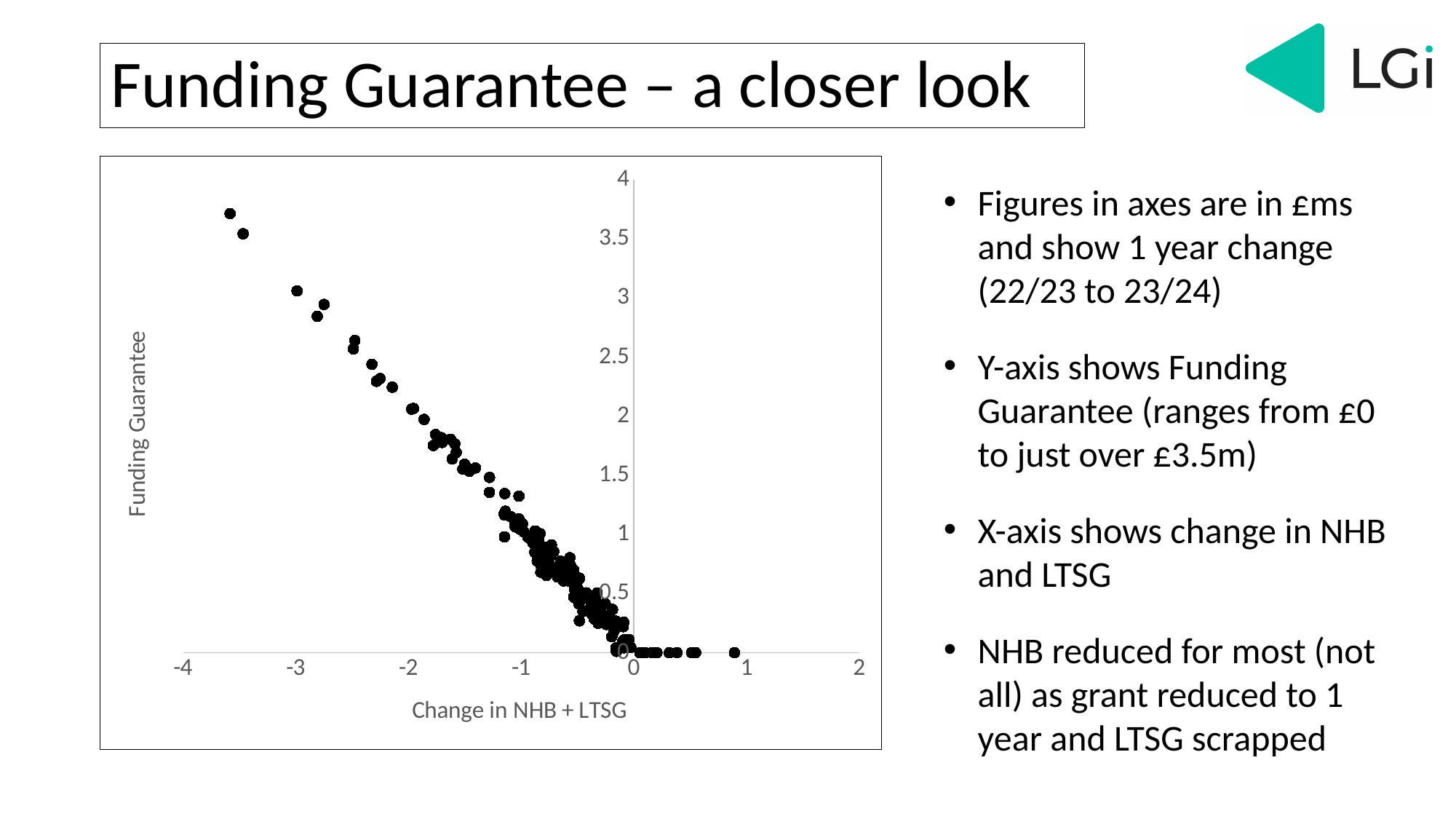

# Funding Guarantee – a closer look

### Chart

| Category |  |
|---|---|
Figures in axes are in £ms and show 1 year change (22/23 to 23/24)

Y-axis shows Funding Guarantee (ranges from £0 to just over £3.5m)

X-axis shows change in NHB and LTSG

NHB reduced for most (not all) as grant reduced to 1 year and LTSG scrapped